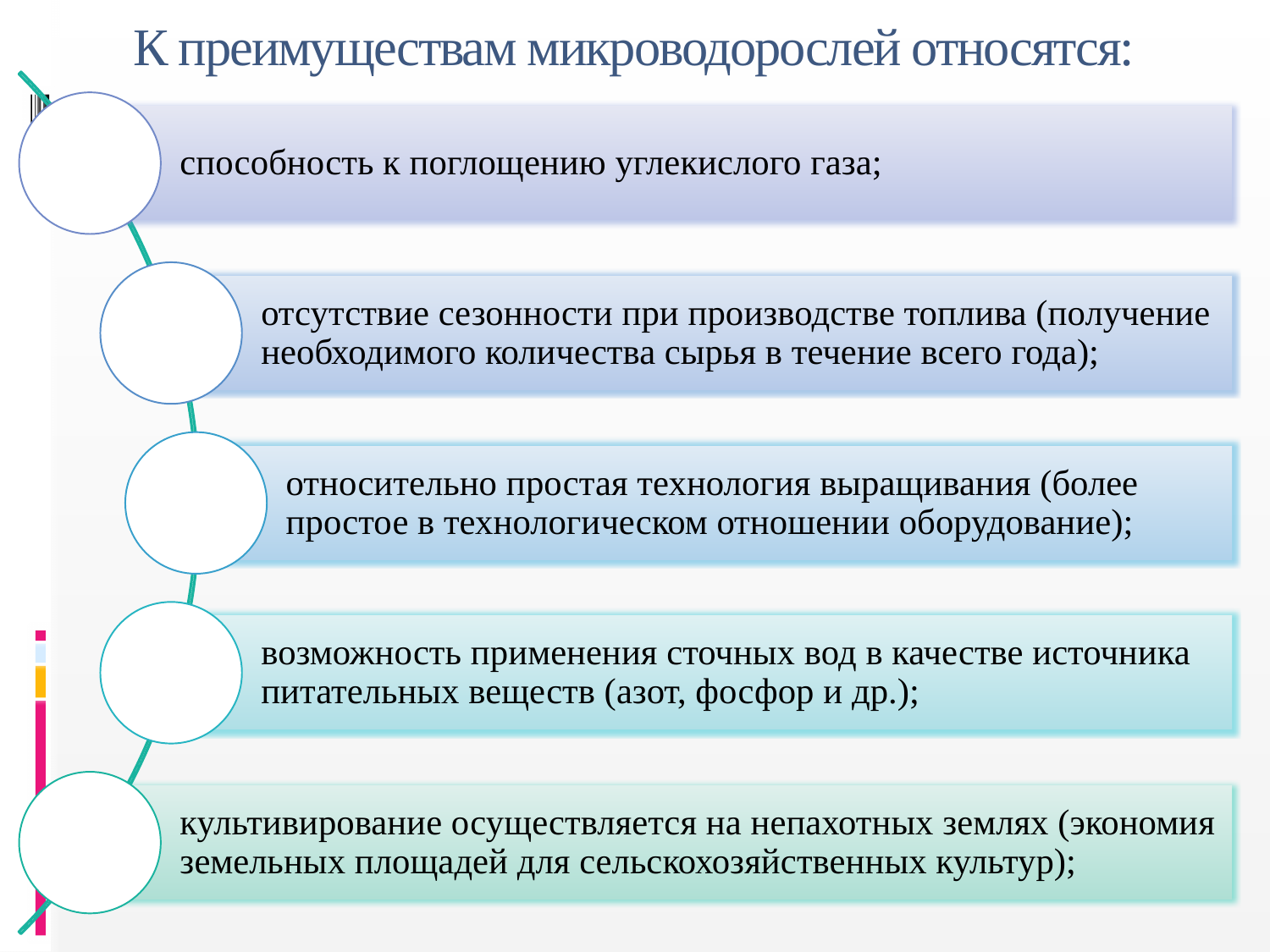

# К преимуществам микроводорослей относятся:
способность к поглощению углекислого газа;
отсутствие сезонности при производстве топлива (получение необходимого количества сырья в течение всего года);
относительно простая технология выращивания (более простое в технологическом отношении оборудование);
возможность применения сточных вод в качестве источника питательных веществ (азот, фосфор и др.);
культивирование осуществляется на непахотных землях (экономия земельных площадей для сельскохозяйственных культур);